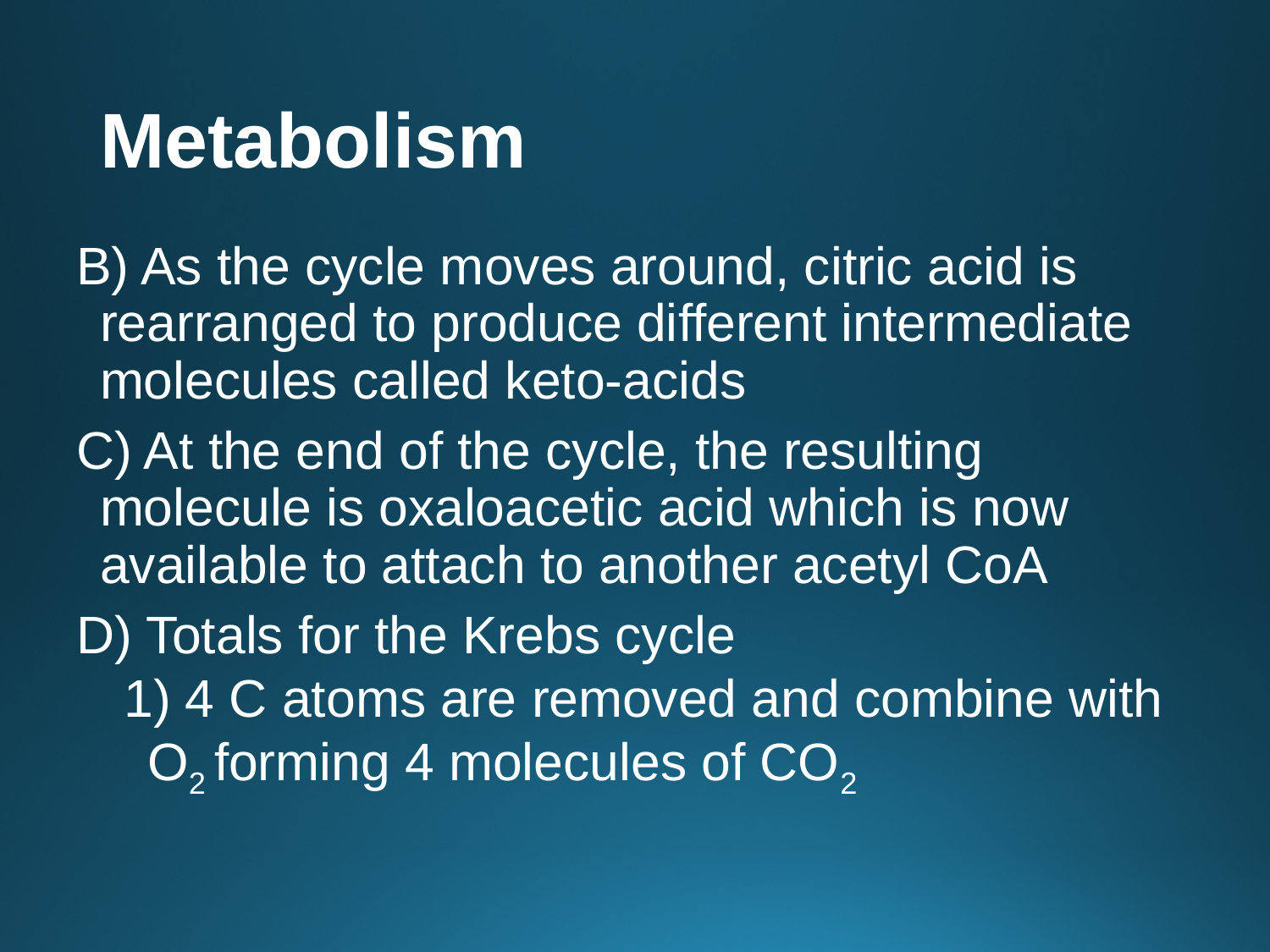

# Metabolism
B) As the cycle moves around, citric acid is rearranged to produce different intermediate molecules called keto-acids
C) At the end of the cycle, the resulting molecule is oxaloacetic acid which is now available to attach to another acetyl CoA
D) Totals for the Krebs cycle
1) 4 C atoms are removed and combine with O2 forming 4 molecules of CO2